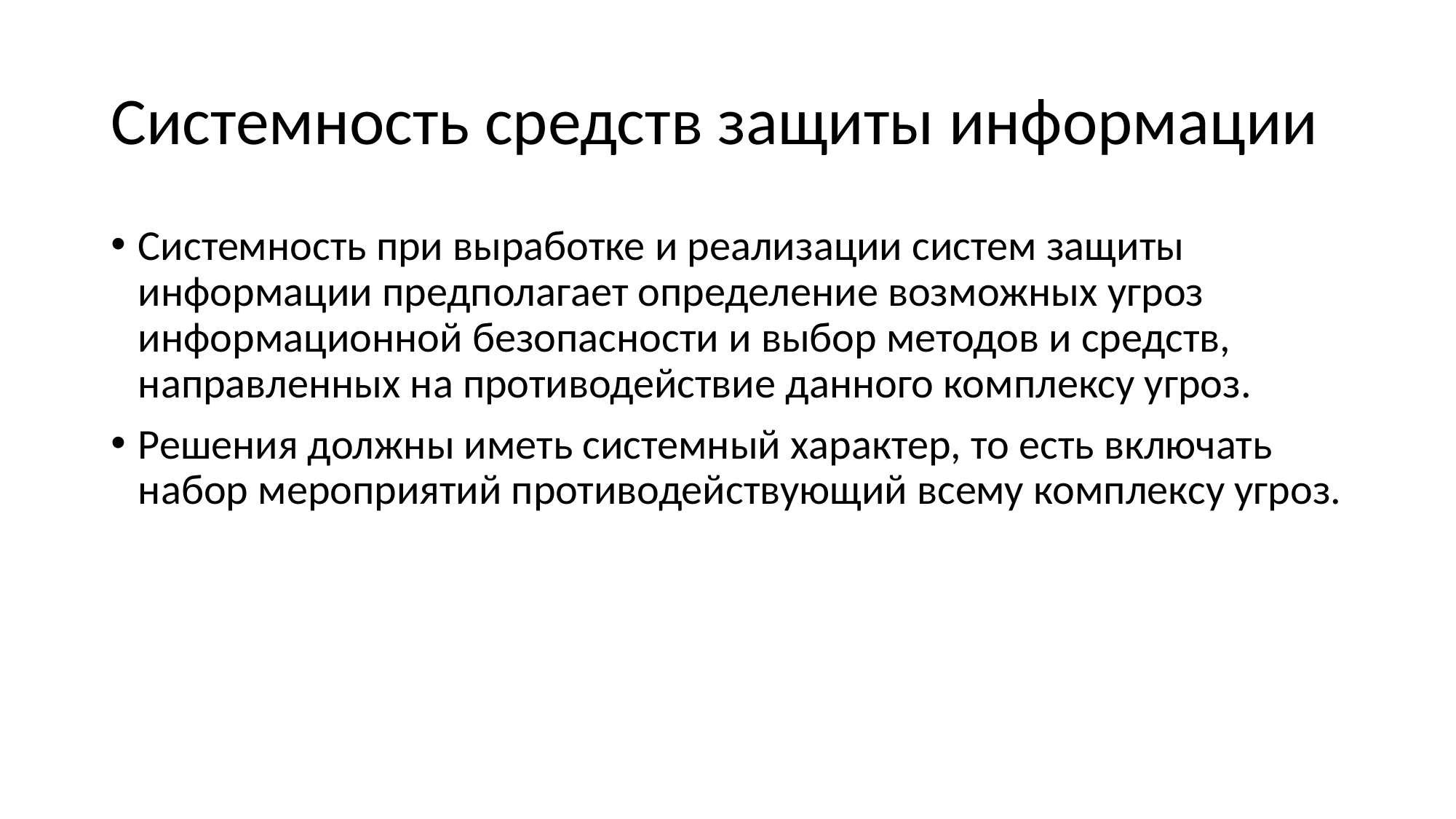

# Системность средств защиты информации
Системность при выработке и реализации систем защиты информации предполагает определение возможных угроз информационной безопасности и выбор методов и средств, направленных на противодействие данного комплексу угроз.
Решения должны иметь системный характер, то есть включать набор мероприятий противодействующий всему комплексу угроз.